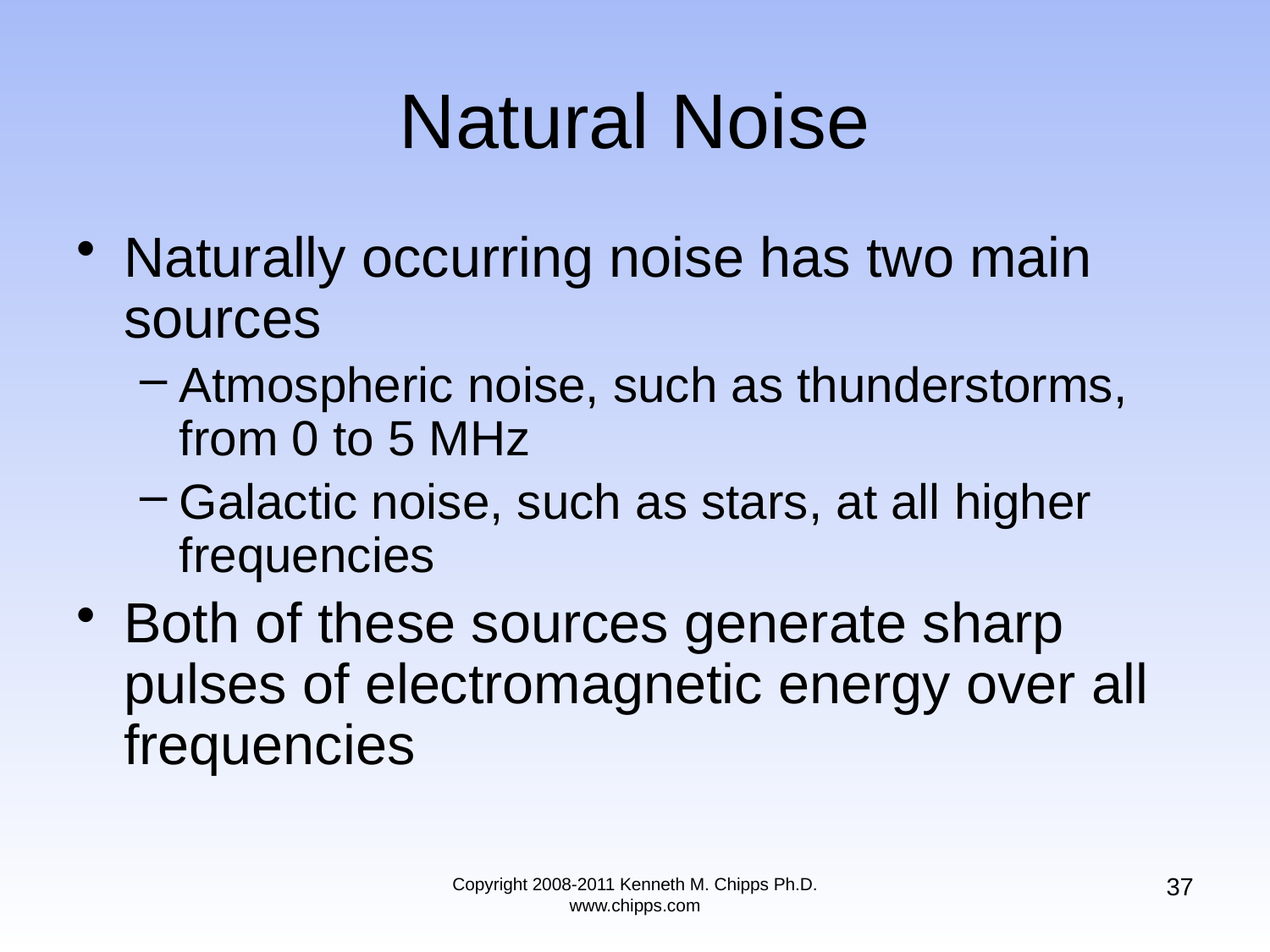

# Natural Noise
Naturally occurring noise has two main sources
Atmospheric noise, such as thunderstorms, from 0 to 5 MHz
Galactic noise, such as stars, at all higher frequencies
Both of these sources generate sharp pulses of electromagnetic energy over all frequencies
37
Copyright 2008-2011 Kenneth M. Chipps Ph.D. www.chipps.com